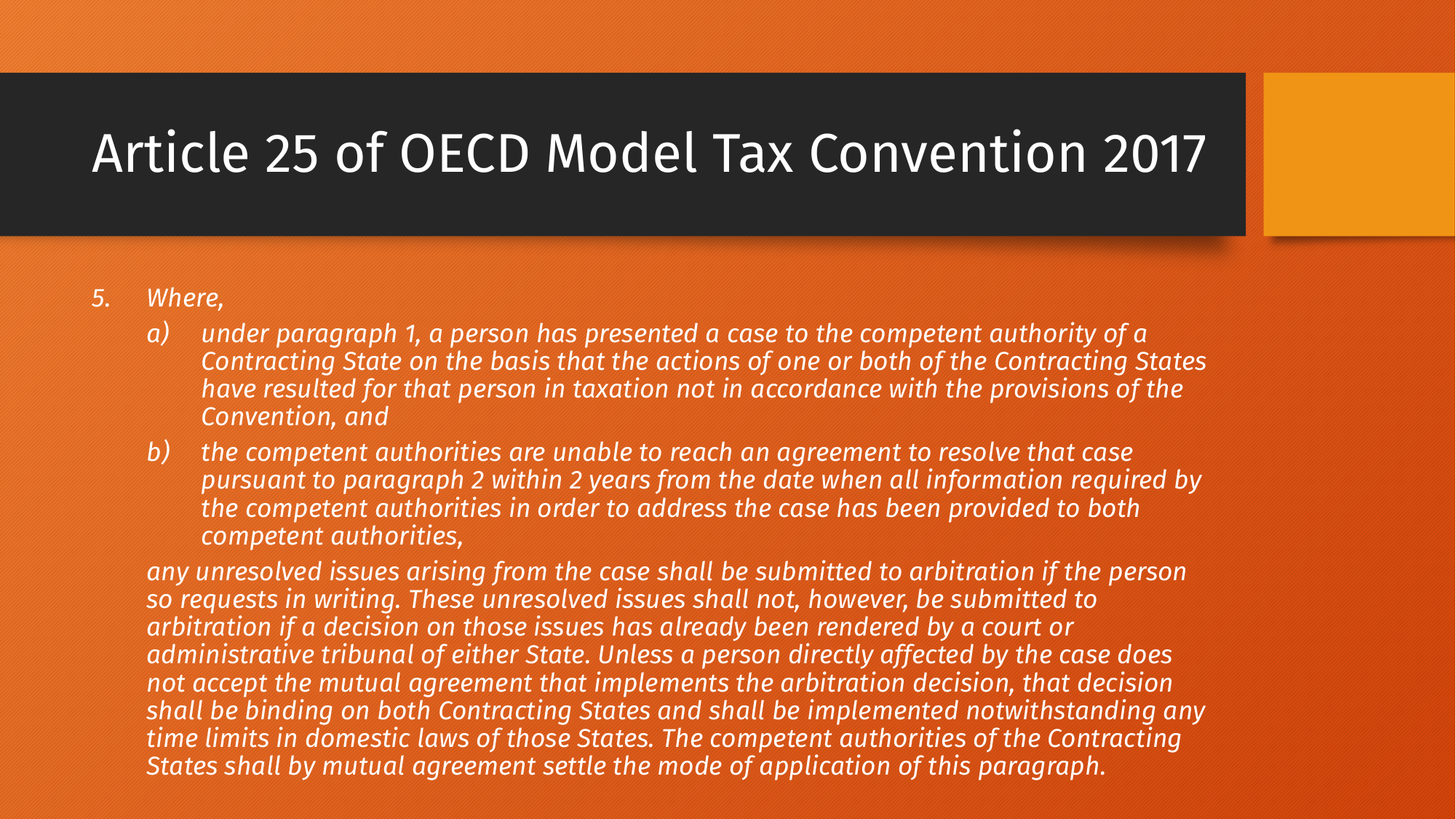

# Article 25 of OECD Model Tax Convention 2017
Where,
under paragraph 1, a person has presented a case to the competent authority of a Contracting State on the basis that the actions of one or both of the Contracting States have resulted for that person in taxation not in accordance with the provisions of the Convention, and
the competent authorities are unable to reach an agreement to resolve that case pursuant to paragraph 2 within 2 years from the date when all information required by the competent authorities in order to address the case has been provided to both competent authorities,
any unresolved issues arising from the case shall be submitted to arbitration if the person so requests in writing. These unresolved issues shall not, however, be submitted to arbitration if a decision on those issues has already been rendered by a court or administrative tribunal of either State. Unless a person directly affected by the case does not accept the mutual agreement that implements the arbitration decision, that decision shall be binding on both Contracting States and shall be implemented notwithstanding any time limits in domestic laws of those States. The competent authorities of the Contracting States shall by mutual agreement settle the mode of application of this paragraph.